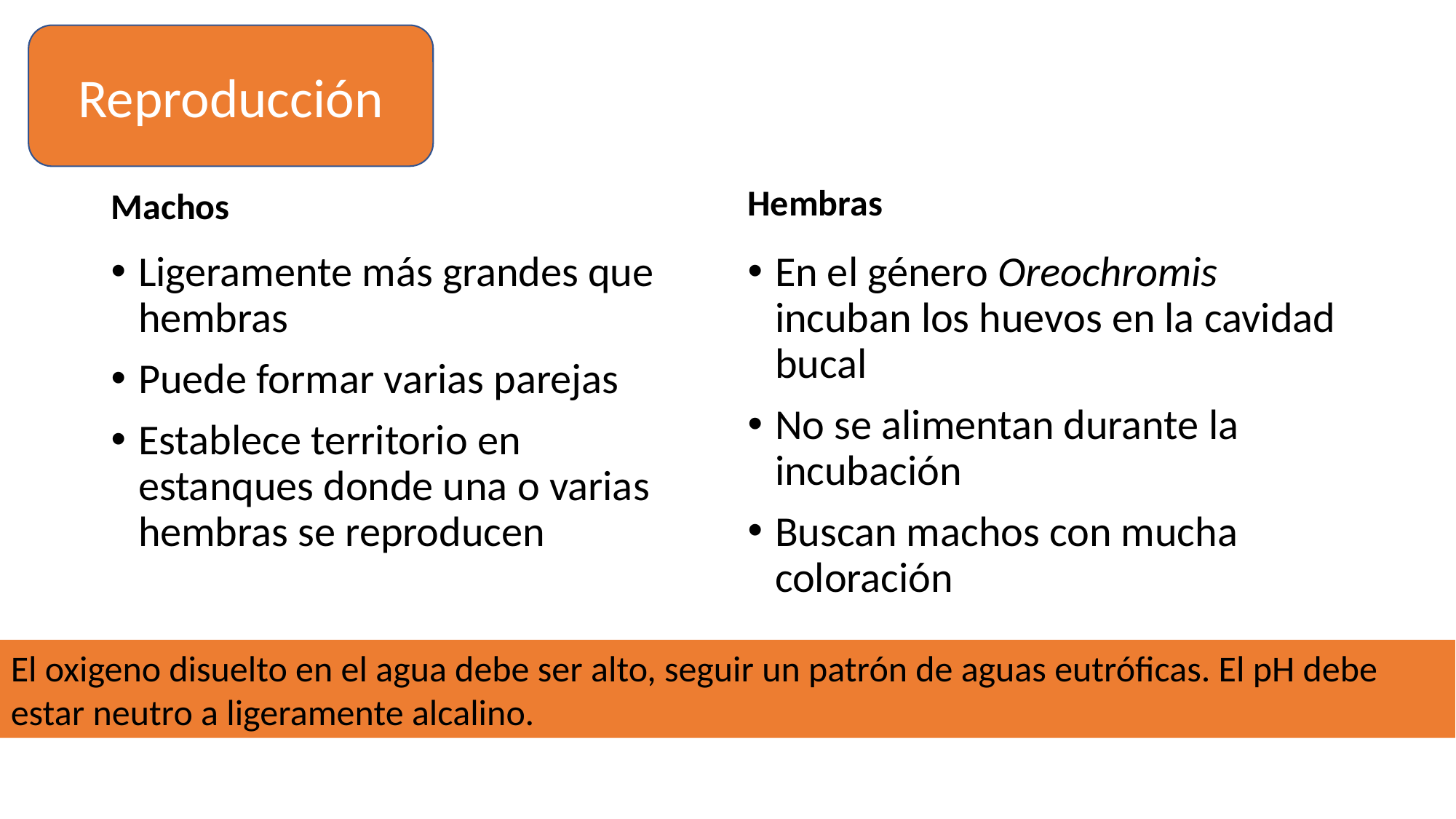

Reproducción
Machos
Hembras
Ligeramente más grandes que hembras
Puede formar varias parejas
Establece territorio en estanques donde una o varias hembras se reproducen
En el género Oreochromis incuban los huevos en la cavidad bucal
No se alimentan durante la incubación
Buscan machos con mucha coloración

El oxigeno disuelto en el agua debe ser alto, seguir un patrón de aguas eutróficas. El pH debe estar neutro a ligeramente alcalino.